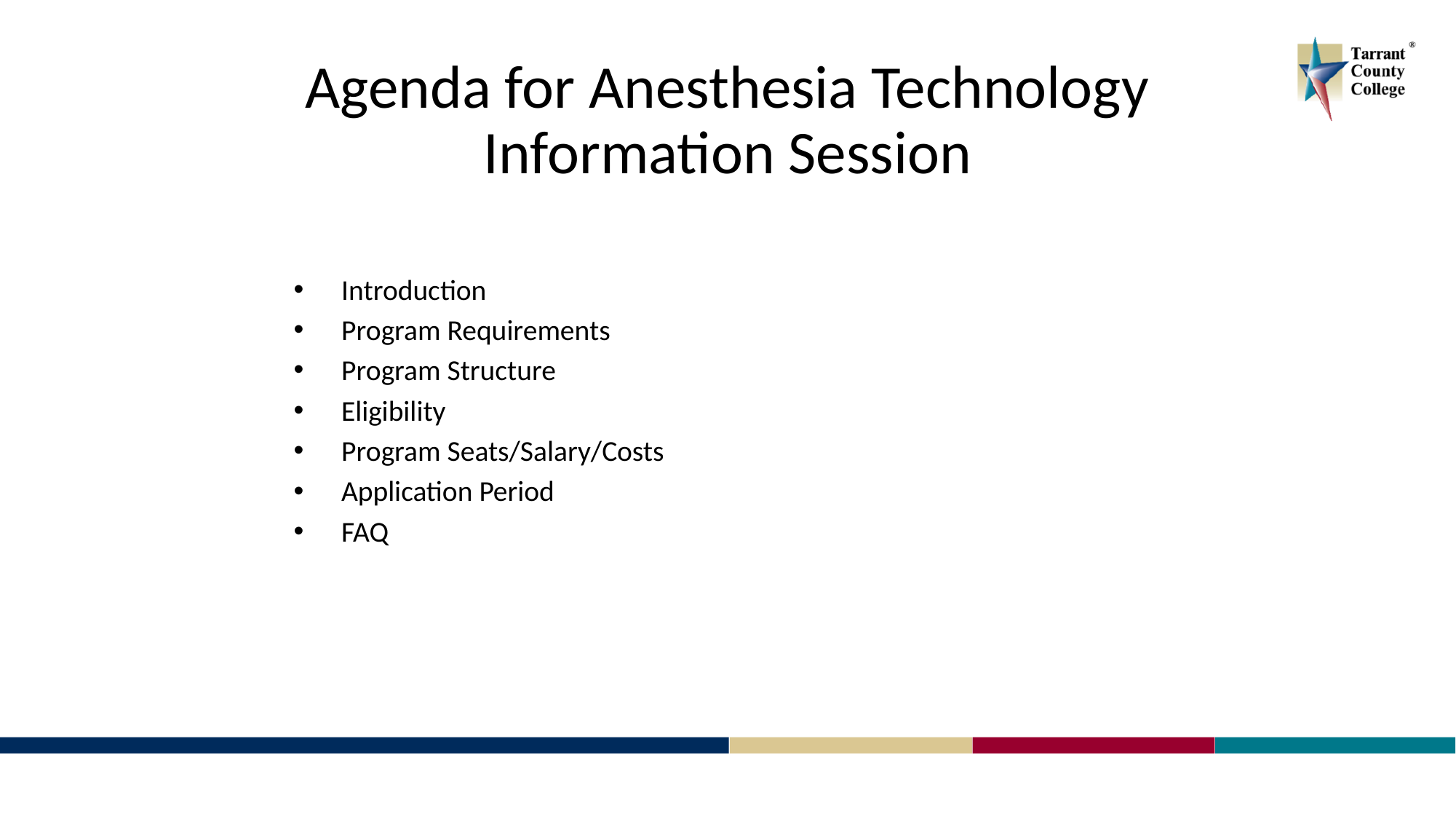

# Agenda for Anesthesia Technology Information Session
Introduction
Program Requirements
Program Structure
Eligibility
Program Seats/Salary/Costs
Application Period
FAQ